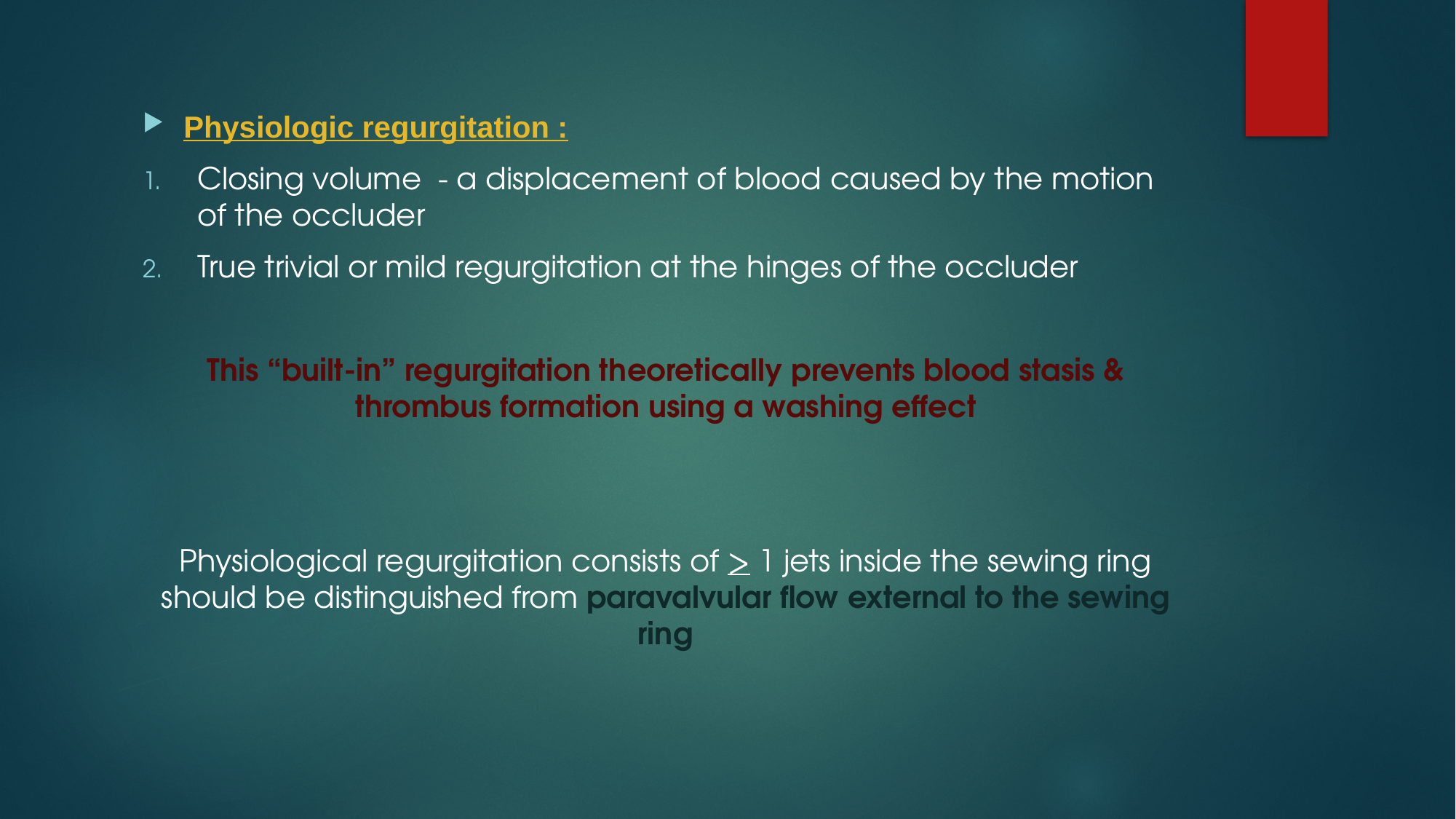

#
Physiologic regurgitation :
Closing volume  - a displacement of blood caused by the motion of the occluder
True trivial or mild regurgitation at the hinges of the occluder

This “built-in” regurgitation theoretically prevents blood stasis & thrombus formation using a washing effect

Physiological regurgitation consists of > 1 jets inside the sewing ring should be distinguished from paravalvular flow external to the sewing ring